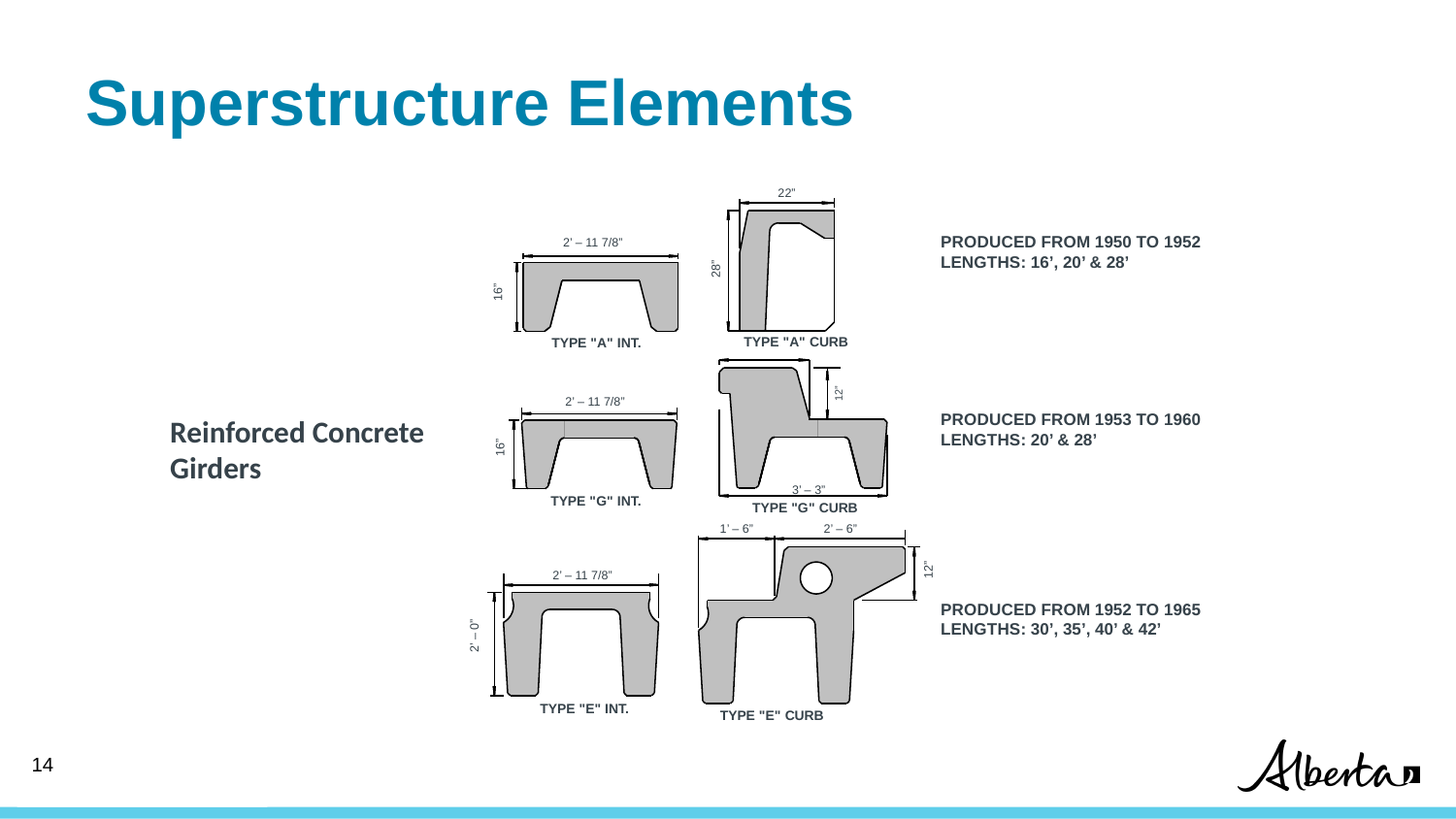

# Superstructure Elements
22”

2’ – 11 7/8”
PRODUCED FROM 1950 TO 1952
LENGTHS: 16’, 20’ & 28’
28”

16”
TYPE "A" CURB
TYPE "A" INT.

12”
2’ – 11 7/8”
Reinforced Concrete
Girders
PRODUCED FROM 1953 TO 1960
LENGTHS: 20’ & 28’

16”

3’ – 3”
TYPE "G" INT.
TYPE "G" CURB
2’ – 6”
1’ – 6”

12”
2’ – 11 7/8”

PRODUCED FROM 1952 TO 1965
LENGTHS: 30’, 35’, 40’ & 42’

2’ – 0”
TYPE "E" INT.
TYPE "E" CURB
14